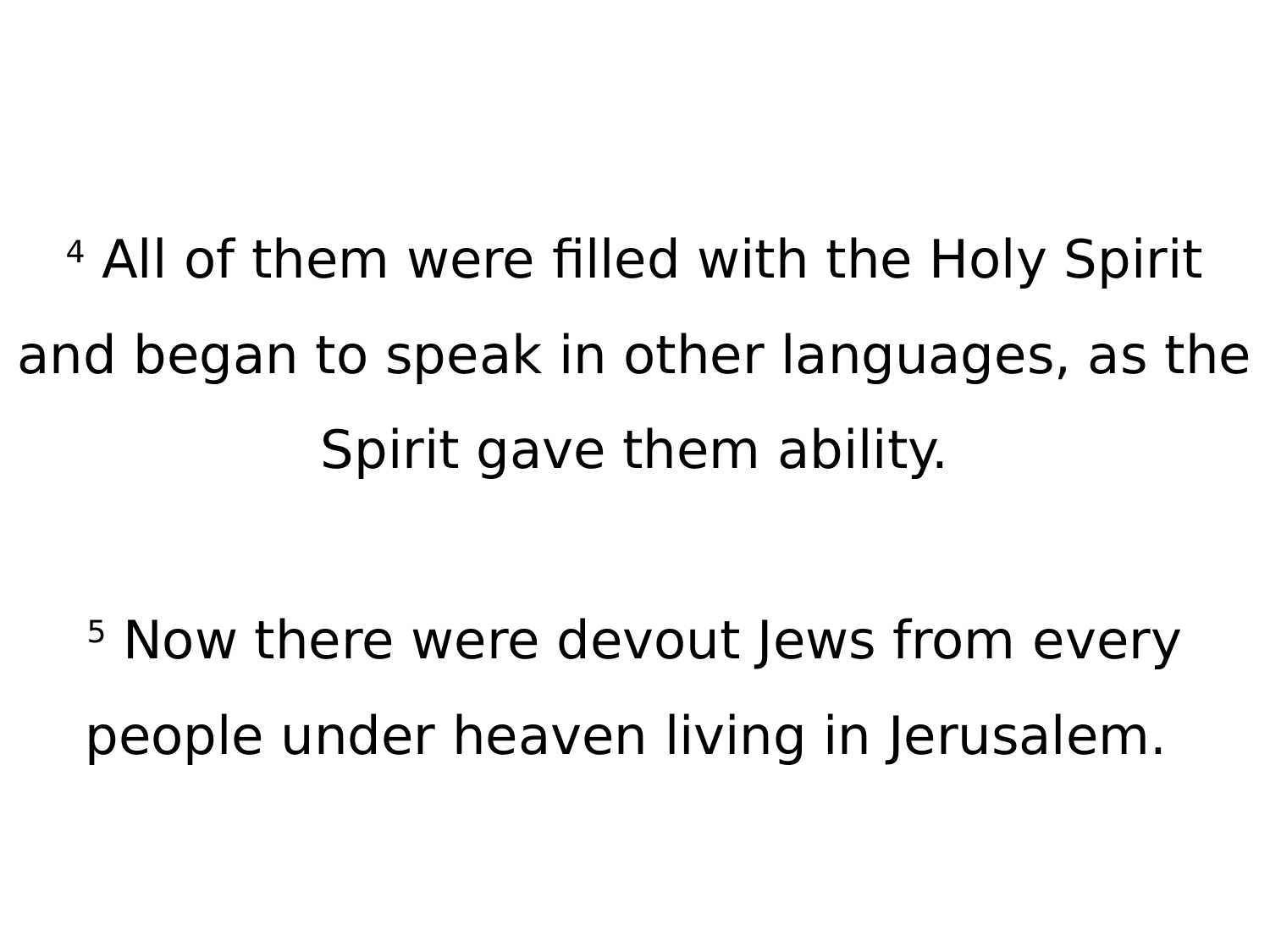

4 All of them were filled with the Holy Spirit and began to speak in other languages, as the Spirit gave them ability.

5 Now there were devout Jews from every people under heaven living in Jerusalem.